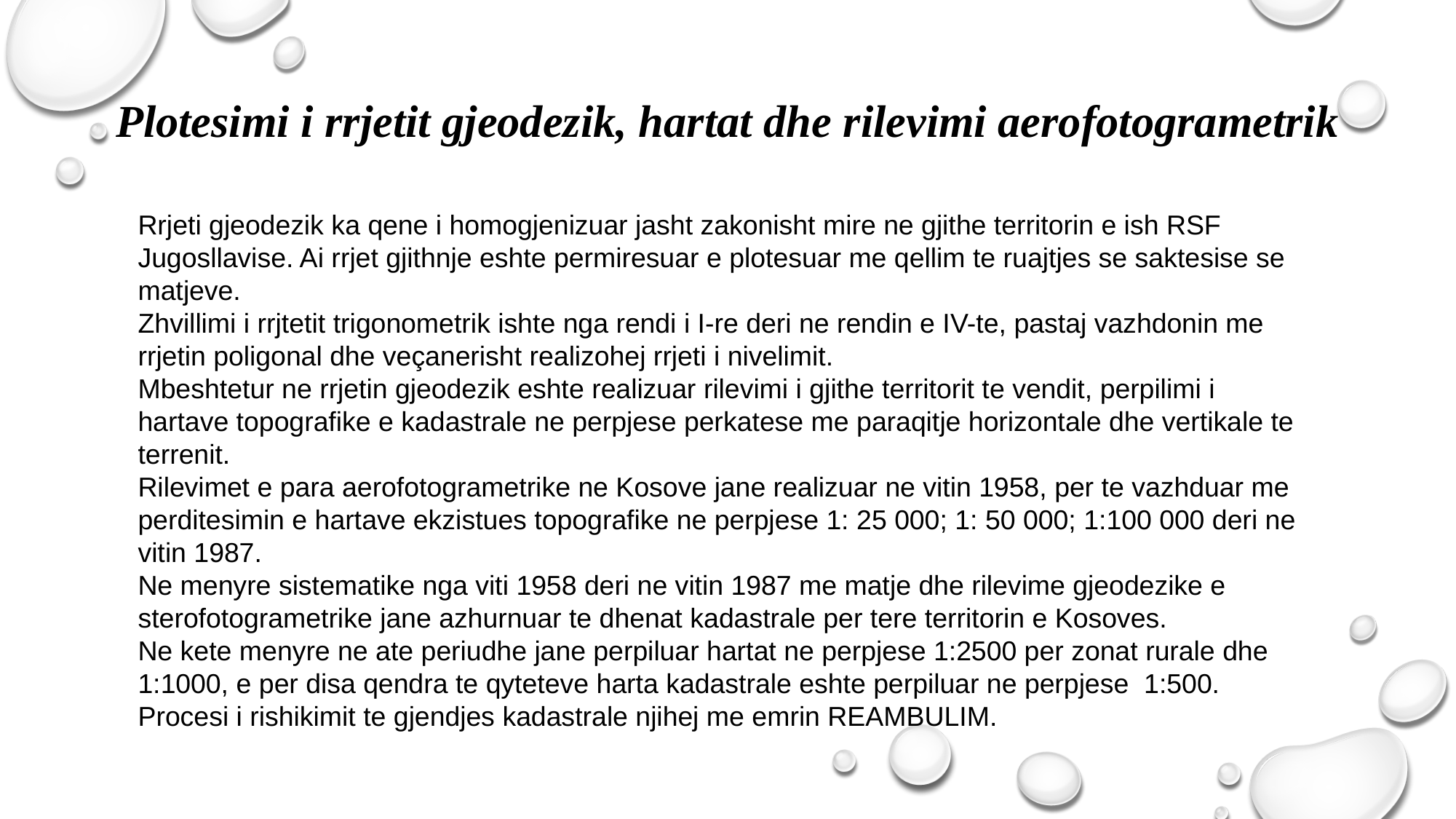

# Plotesimi i rrjetit gjeodezik, hartat dhe rilevimi aerofotogrametrik
Rrjeti gjeodezik ka qene i homogjenizuar jasht zakonisht mire ne gjithe territorin e ish RSF Jugosllavise. Ai rrjet gjithnje eshte permiresuar e plotesuar me qellim te ruajtjes se saktesise se matjeve.
Zhvillimi i rrjtetit trigonometrik ishte nga rendi i I-re deri ne rendin e IV-te, pastaj vazhdonin me rrjetin poligonal dhe veçanerisht realizohej rrjeti i nivelimit.
Mbeshtetur ne rrjetin gjeodezik eshte realizuar rilevimi i gjithe territorit te vendit, perpilimi i hartave topografike e kadastrale ne perpjese perkatese me paraqitje horizontale dhe vertikale te terrenit.
Rilevimet e para aerofotogrametrike ne Kosove jane realizuar ne vitin 1958, per te vazhduar me perditesimin e hartave ekzistues topografike ne perpjese 1: 25 000; 1: 50 000; 1:100 000 deri ne vitin 1987.
Ne menyre sistematike nga viti 1958 deri ne vitin 1987 me matje dhe rilevime gjeodezike e sterofotogrametrike jane azhurnuar te dhenat kadastrale per tere territorin e Kosoves.
Ne kete menyre ne ate periudhe jane perpiluar hartat ne perpjese 1:2500 per zonat rurale dhe 1:1000, e per disa qendra te qyteteve harta kadastrale eshte perpiluar ne perpjese  1:500.
Procesi i rishikimit te gjendjes kadastrale njihej me emrin REAMBULIM.